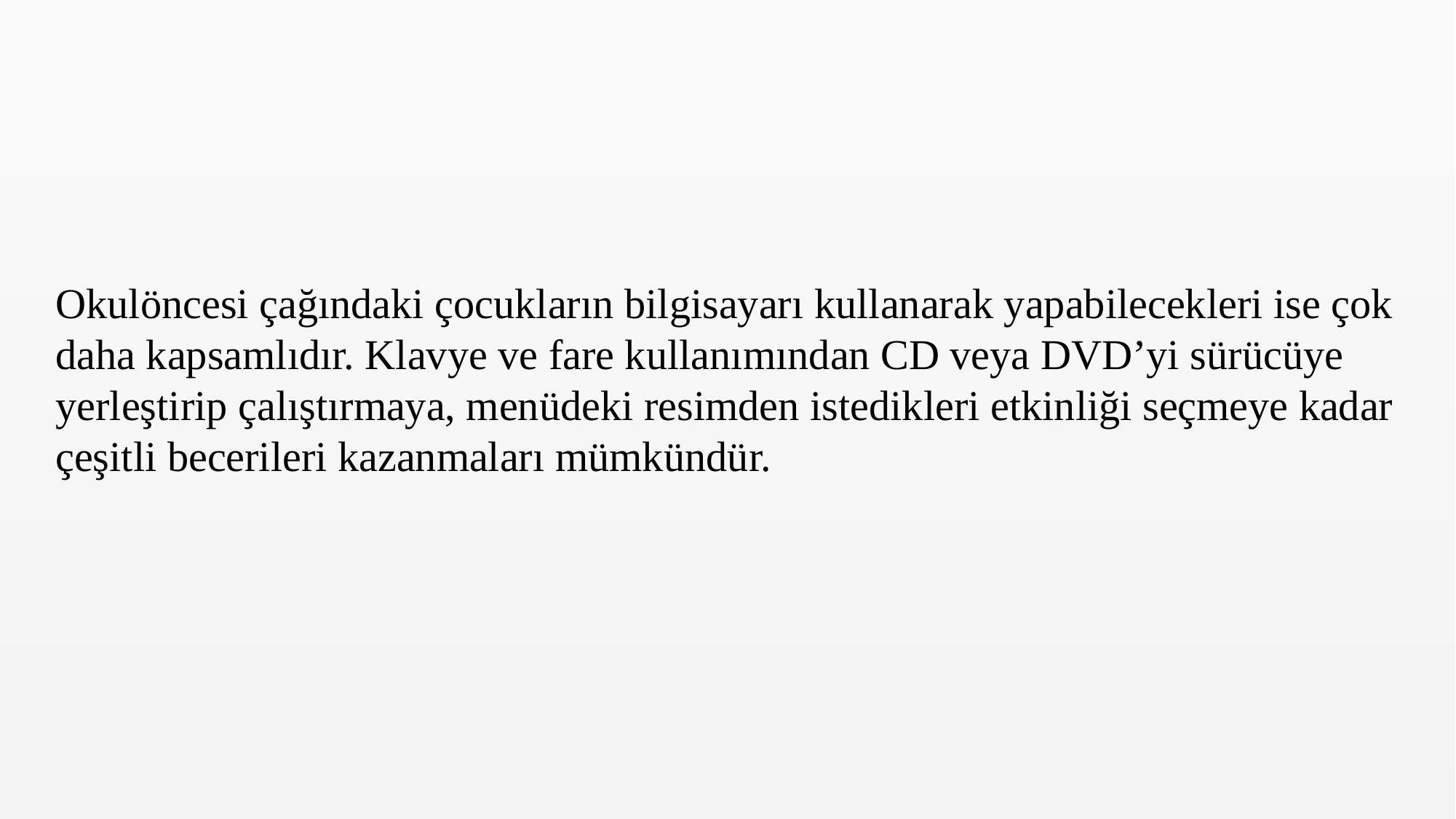

Okulöncesi çağındaki çocukların bilgisayarı kullanarak yapabilecekleri ise çok daha kapsamlıdır. Klavye ve fare kullanımından CD veya DVD’yi sürücüye yerleştirip çalıştırmaya, menüdeki resimden istedikleri etkinliği seçmeye kadar çeşitli becerileri kazanmaları mümkündür.